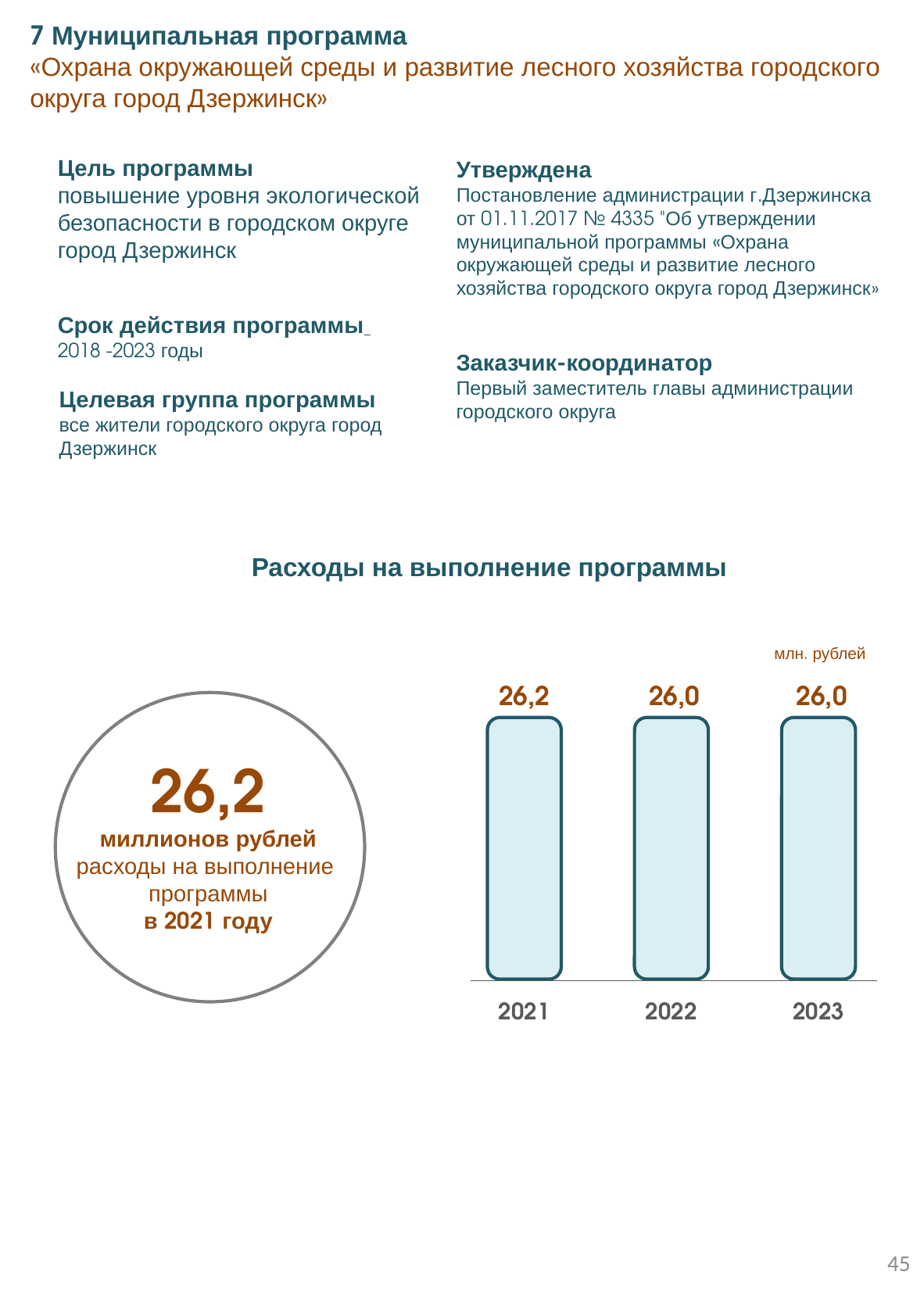

7 Муниципальная программа
«Охрана окружающей среды и развитие лесного хозяйства городского округа город Дзержинск»
Цель программы
повышение уровня экологической безопасности в городском округе город Дзержинск
Утверждена
Постановление администрации г.Дзержинска от 01.11.2017 № 4335 "Об утверждении муниципальной программы «Охрана окружающей среды и развитие лесного хозяйства городского округа город Дзержинск»
Срок действия программы
2018 -2023 годы
Заказчик-координатор
Первый заместитель главы администрации городского округа
Целевая группа программы
все жители городского округа город Дзержинск
Расходы на выполнение программы

млн. рублей
26,2

2021
26,0

2022
26,0

2023

26,2
миллионов рублей
расходы на выполнение  программы
в 2021 году

45